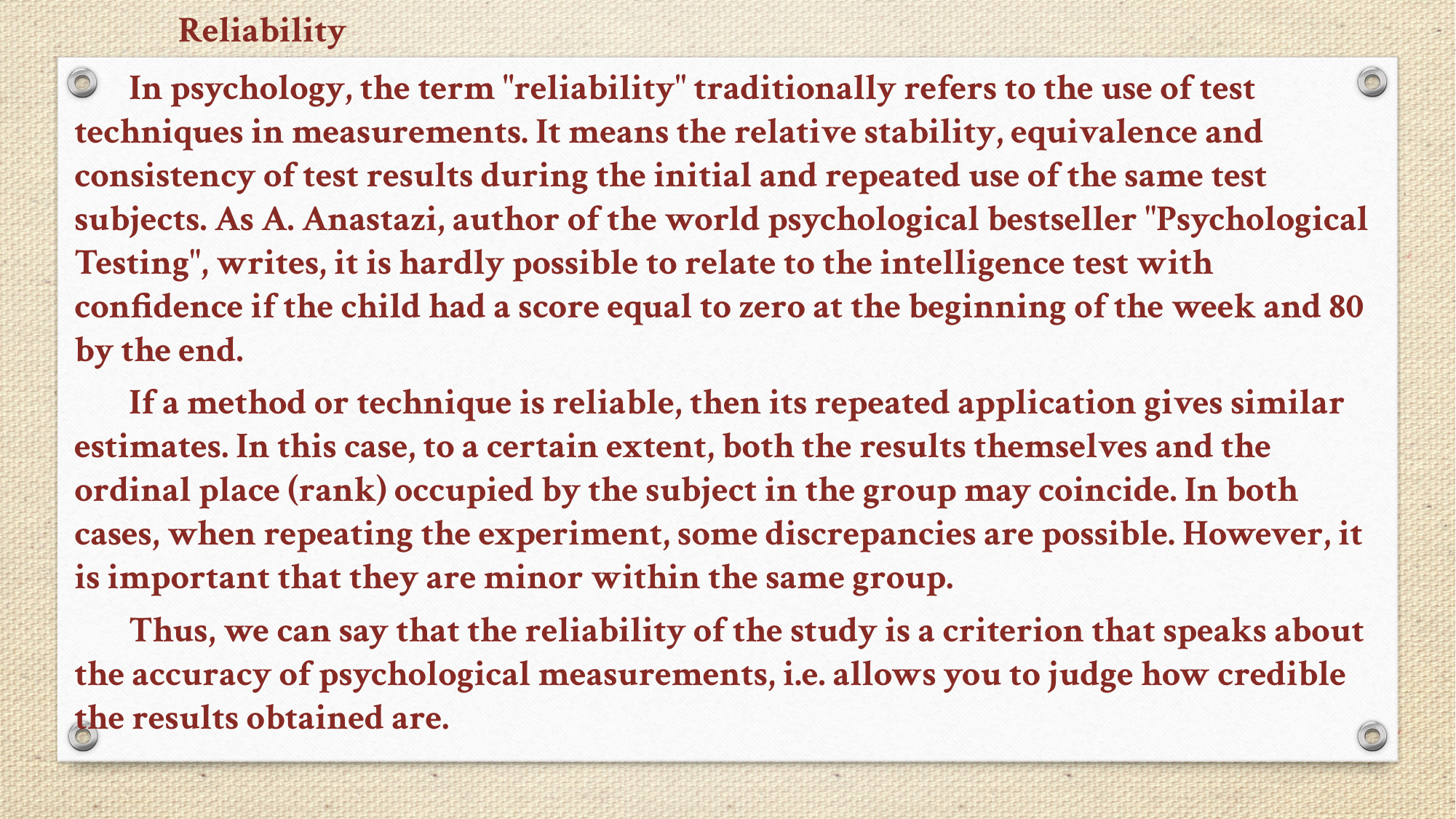

Reliability
In psychology, the term "reliability" traditionally refers to the use of test techniques in measurements. It means the relative stability, equivalence and consistency of test results during the initial and repeated use of the same test subjects. As A. Anastazi, author of the world psychological bestseller "Psychological Testing", writes, it is hardly possible to relate to the intelligence test with confidence if the child had a score equal to zero at the beginning of the week and 80 by the end.
If a method or technique is reliable, then its repeated application gives similar estimates. In this case, to a certain extent, both the results themselves and the ordinal place (rank) occupied by the subject in the group may coincide. In both cases, when repeating the experiment, some discrepancies are possible. However, it is important that they are minor within the same group.
Thus, we can say that the reliability of the study is a criterion that speaks about the accuracy of psychological measurements, i.e. allows you to judge how credible the results obtained are.